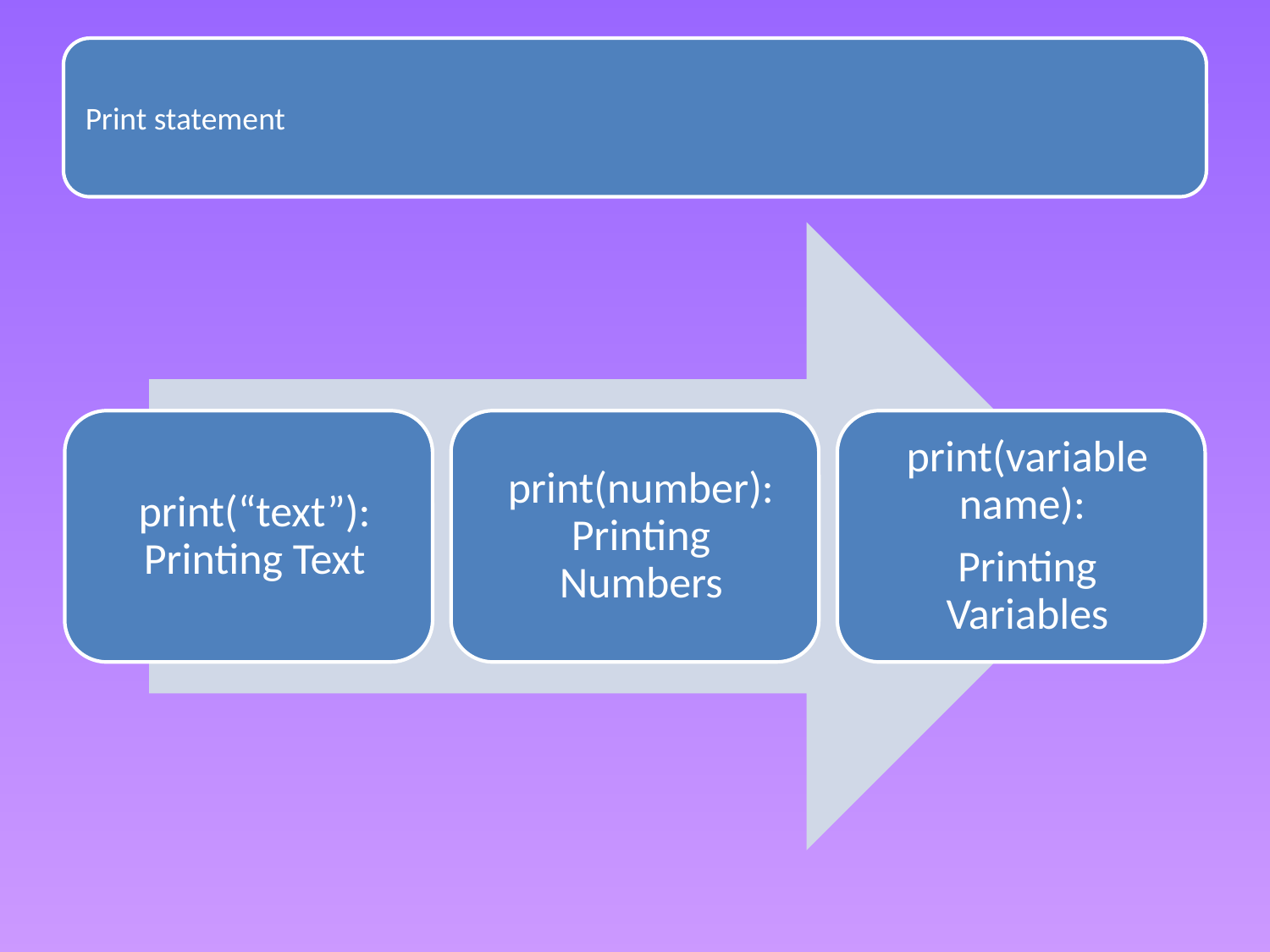

Print statement
print(“text”): Printing Text
print(number): Printing Numbers
print(variable name):
Printing Variables